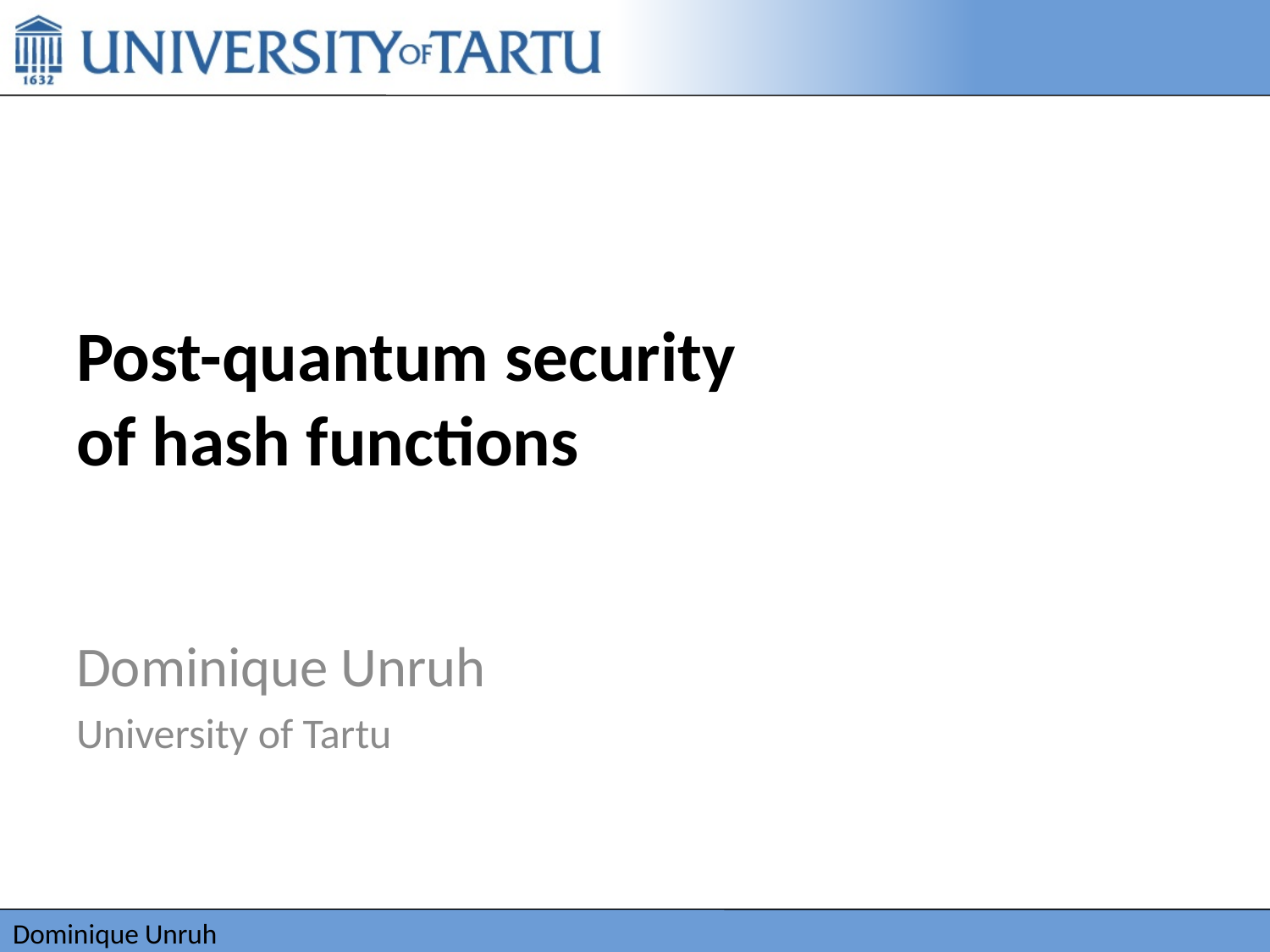

# Post-quantum security of hash functions
Dominique Unruh
University of Tartu